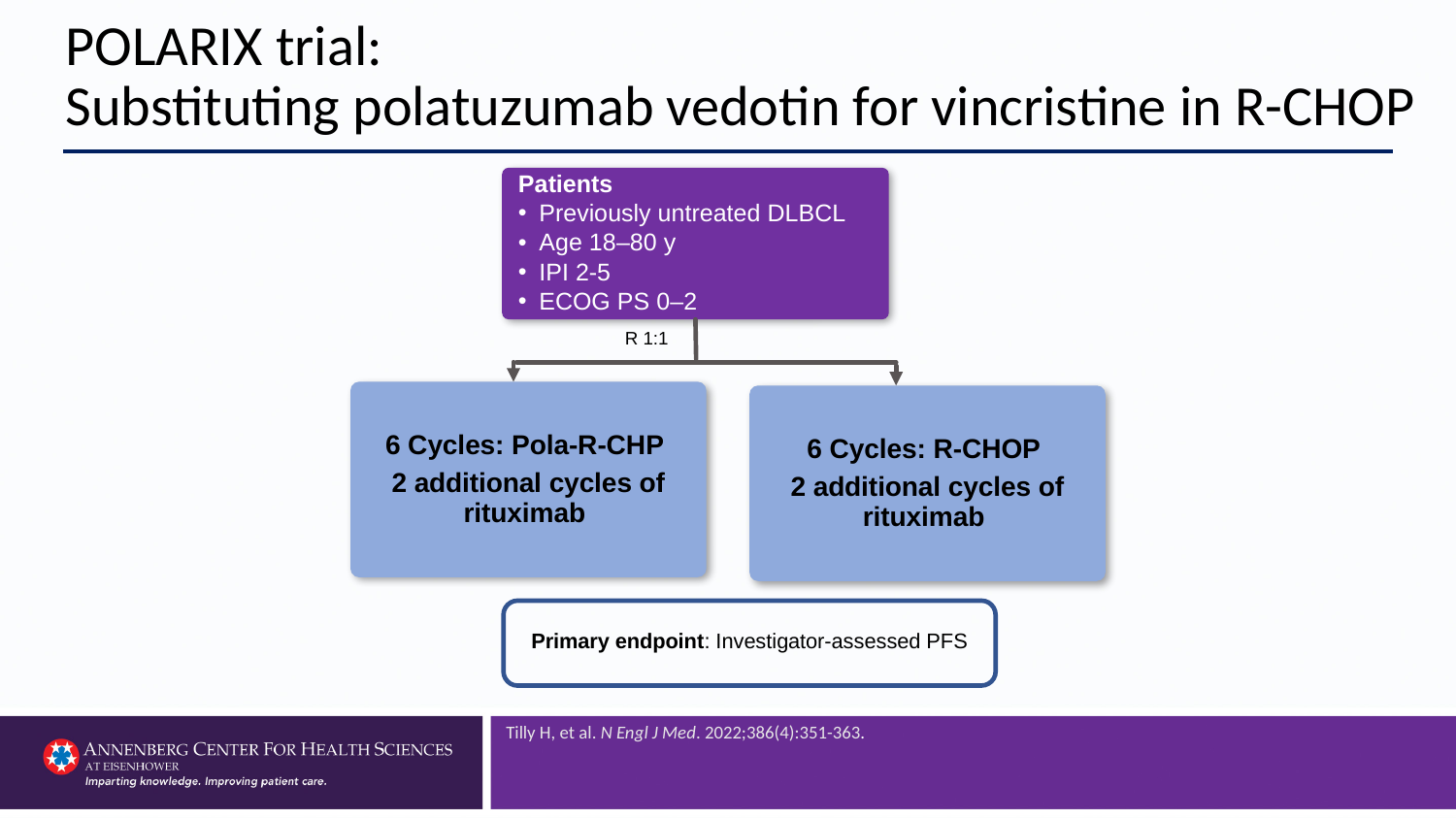

# POLARIX trial: Substituting polatuzumab vedotin for vincristine in R-CHOP
Patients
Previously untreated DLBCL
Age 18–80 y
IPI 2-5
ECOG PS 0–2
R 1:1
6 Cycles: Pola-R-CHP
2 additional cycles of rituximab
6 Cycles: R-CHOP
2 additional cycles of rituximab
Primary endpoint: Investigator-assessed PFS

Tilly H, et al. N Engl J Med. 2022;386(4):351-363.